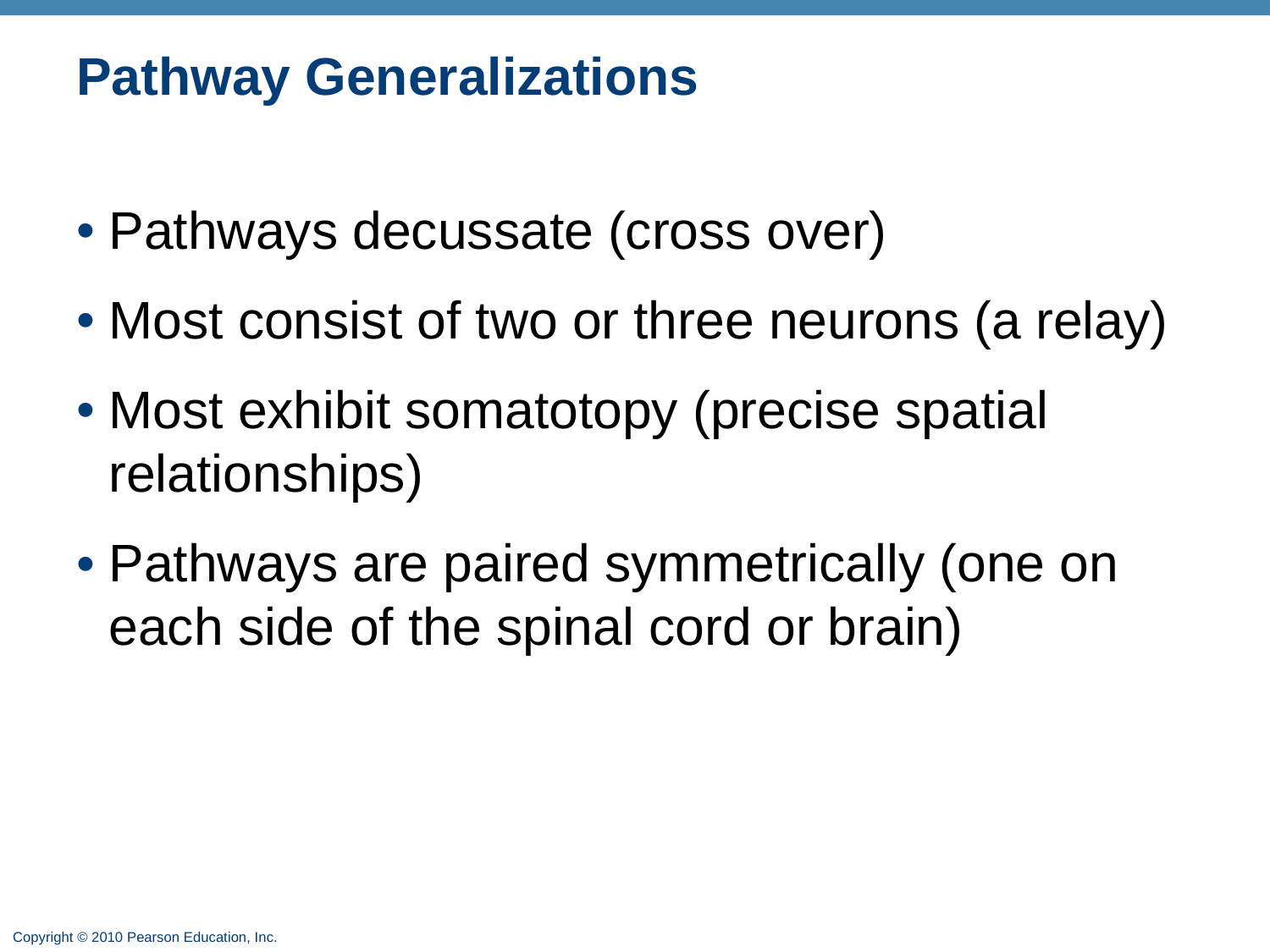

# Pathway Generalizations
Pathways decussate (cross over)
Most consist of two or three neurons (a relay)
Most exhibit somatotopy (precise spatial relationships)
Pathways are paired symmetrically (one on each side of the spinal cord or brain)